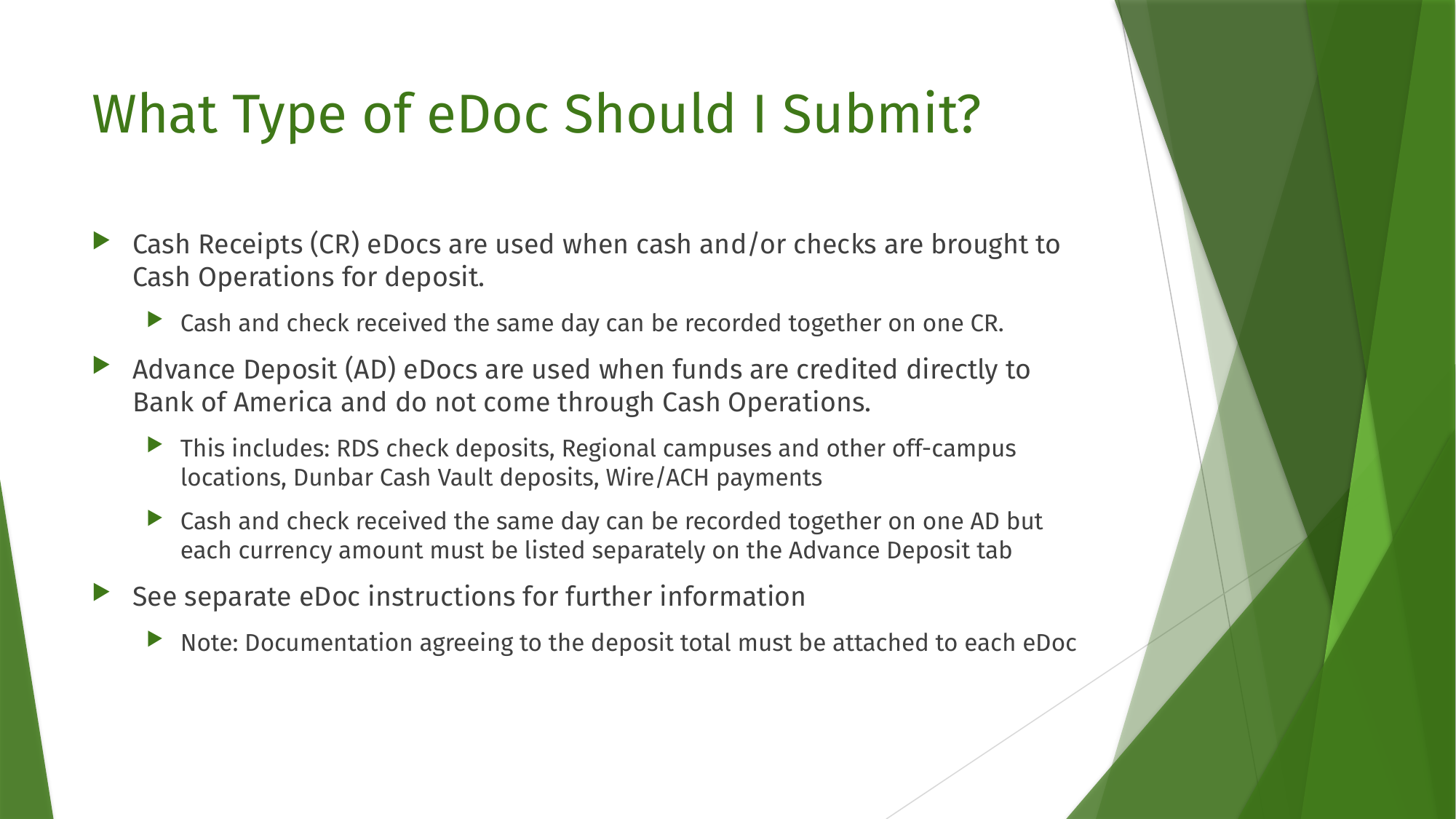

# What Type of eDoc Should I Submit?
Cash Receipts (CR) eDocs are used when cash and/or checks are brought to Cash Operations for deposit.
Cash and check received the same day can be recorded together on one CR.
Advance Deposit (AD) eDocs are used when funds are credited directly to Bank of America and do not come through Cash Operations.
This includes: RDS check deposits, Regional campuses and other off-campus locations, Dunbar Cash Vault deposits, Wire/ACH payments
Cash and check received the same day can be recorded together on one AD but each currency amount must be listed separately on the Advance Deposit tab
See separate eDoc instructions for further information
Note: Documentation agreeing to the deposit total must be attached to each eDoc